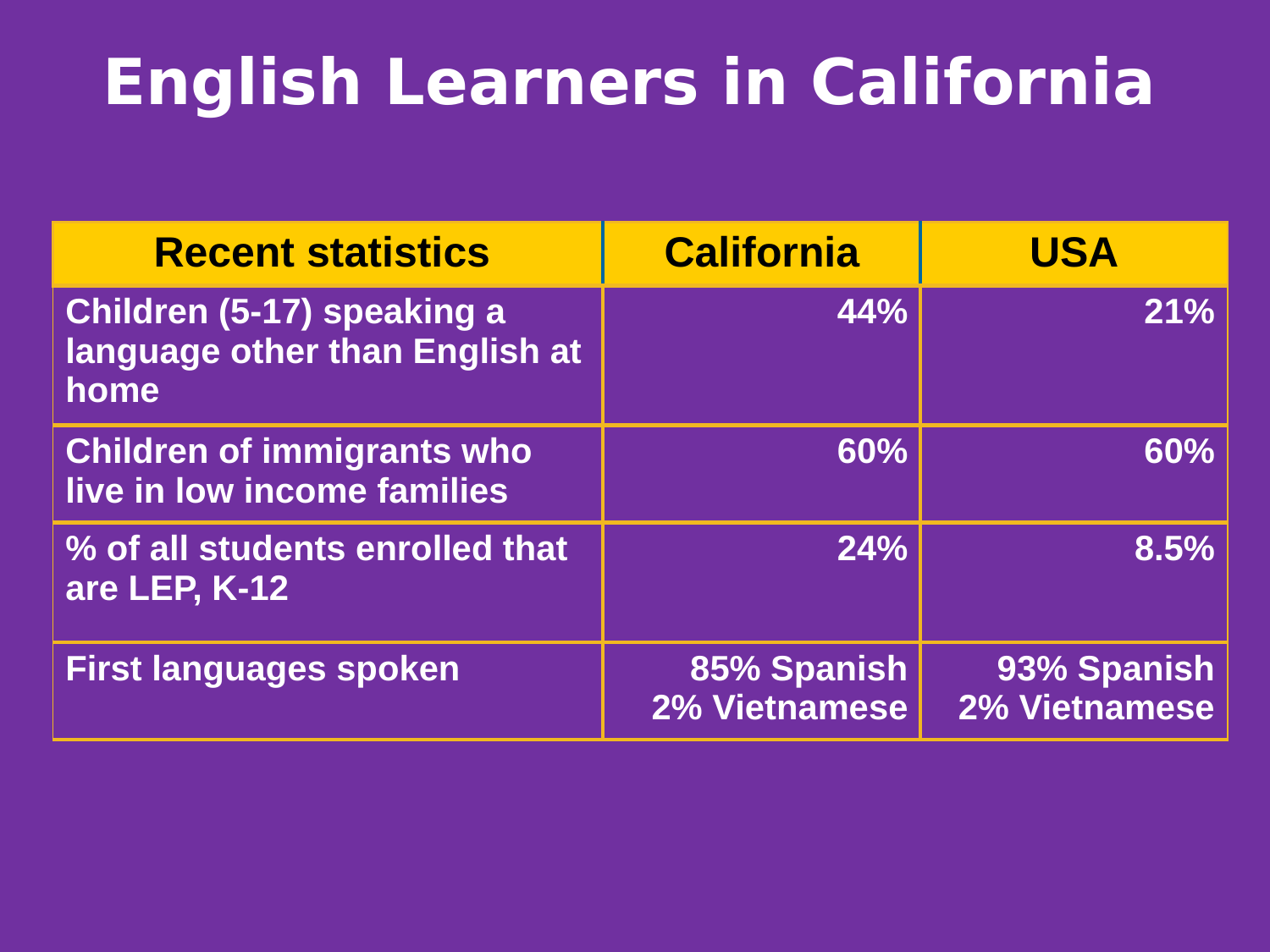

English Learners in California
| Recent statistics | California | USA |
| --- | --- | --- |
| Children (5-17) speaking a language other than English at home | 44% | 21% |
| Children of immigrants who live in low income families | 60% | 60% |
| % of all students enrolled that are LEP, K-12 | 24% | 8.5% |
| First languages spoken | 85% Spanish 2% Vietnamese | 93% Spanish 2% Vietnamese |